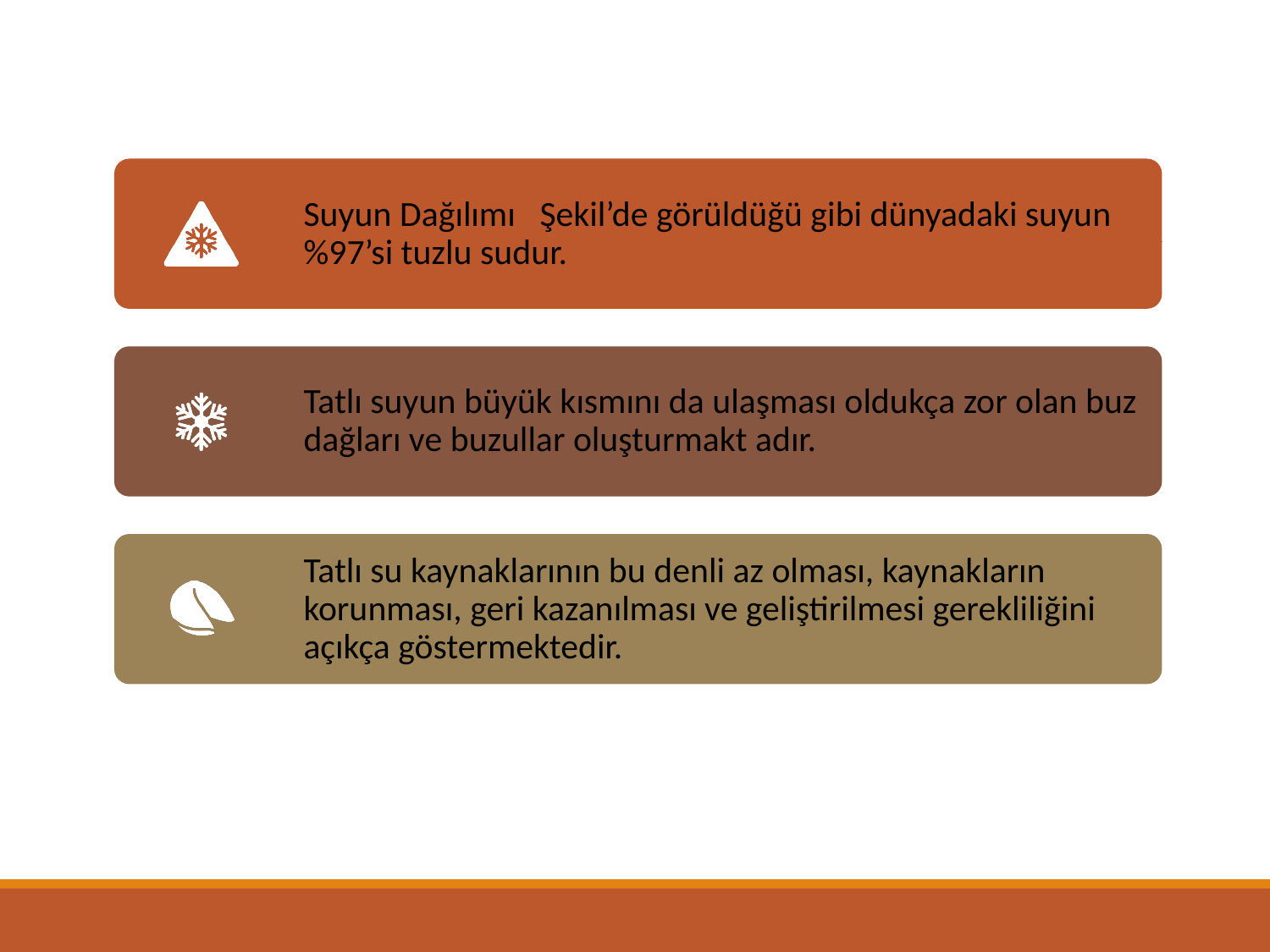

Suyun Dağılımı   Şekil’de görüldüğü gibi dünyadaki suyun %97’si tuzlu sudur.
Tatlı suyun büyük kısmını da ulaşması oldukça zor olan buz dağları ve buzullar oluşturmakt adır.
Tatlı su kaynaklarının bu denli az olması, kaynakların korunması, geri kazanılması ve geliştirilmesi gerekliliğini açıkça göstermektedir.